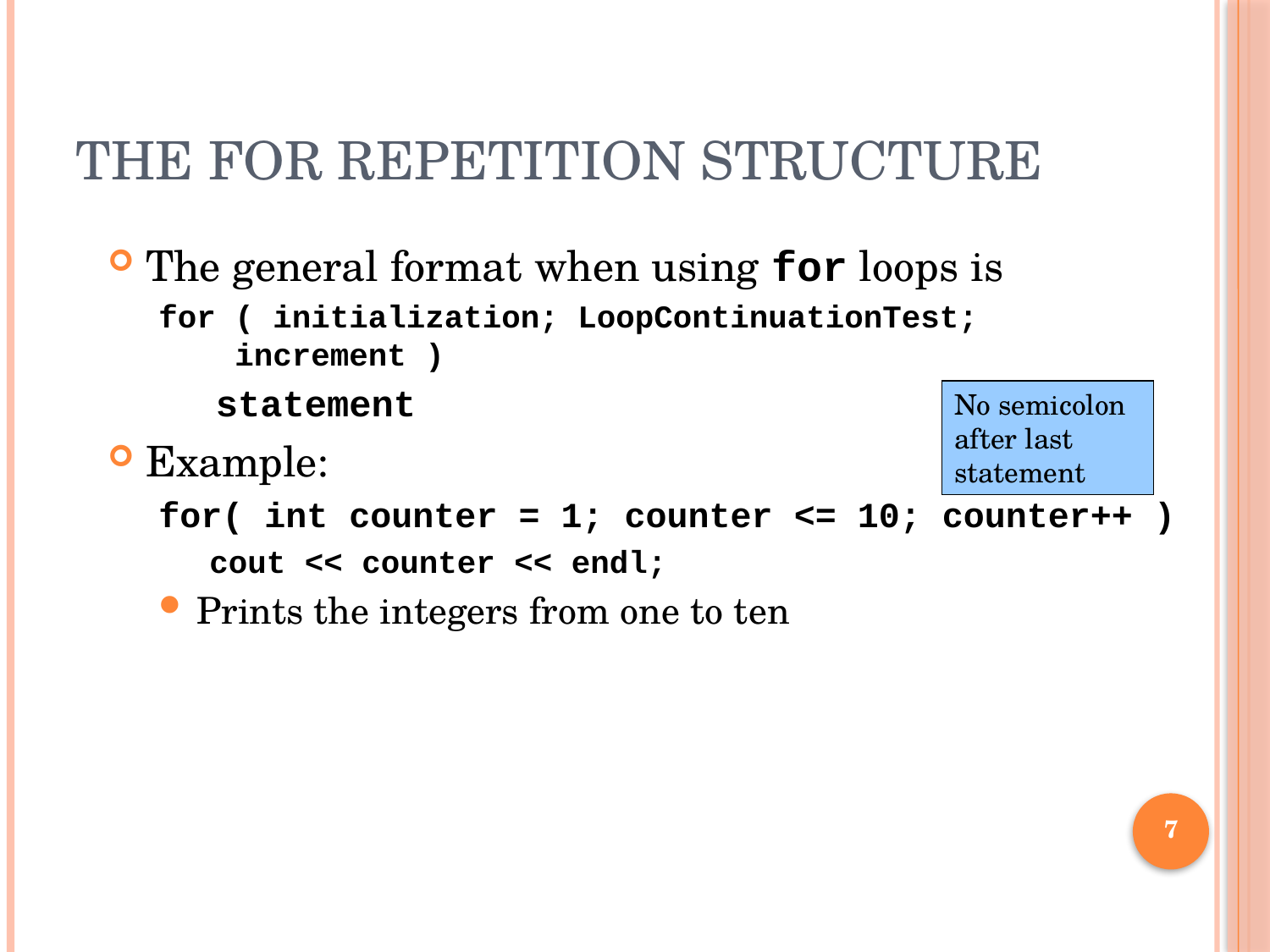

# The for Repetition Structure
The general format when using for loops is
for ( initialization; LoopContinuationTest; 		   increment )
   statement
Example:
for( int counter = 1; counter <= 10; counter++ )
cout << counter << endl;
Prints the integers from one to ten

No semicolon after last statement

7